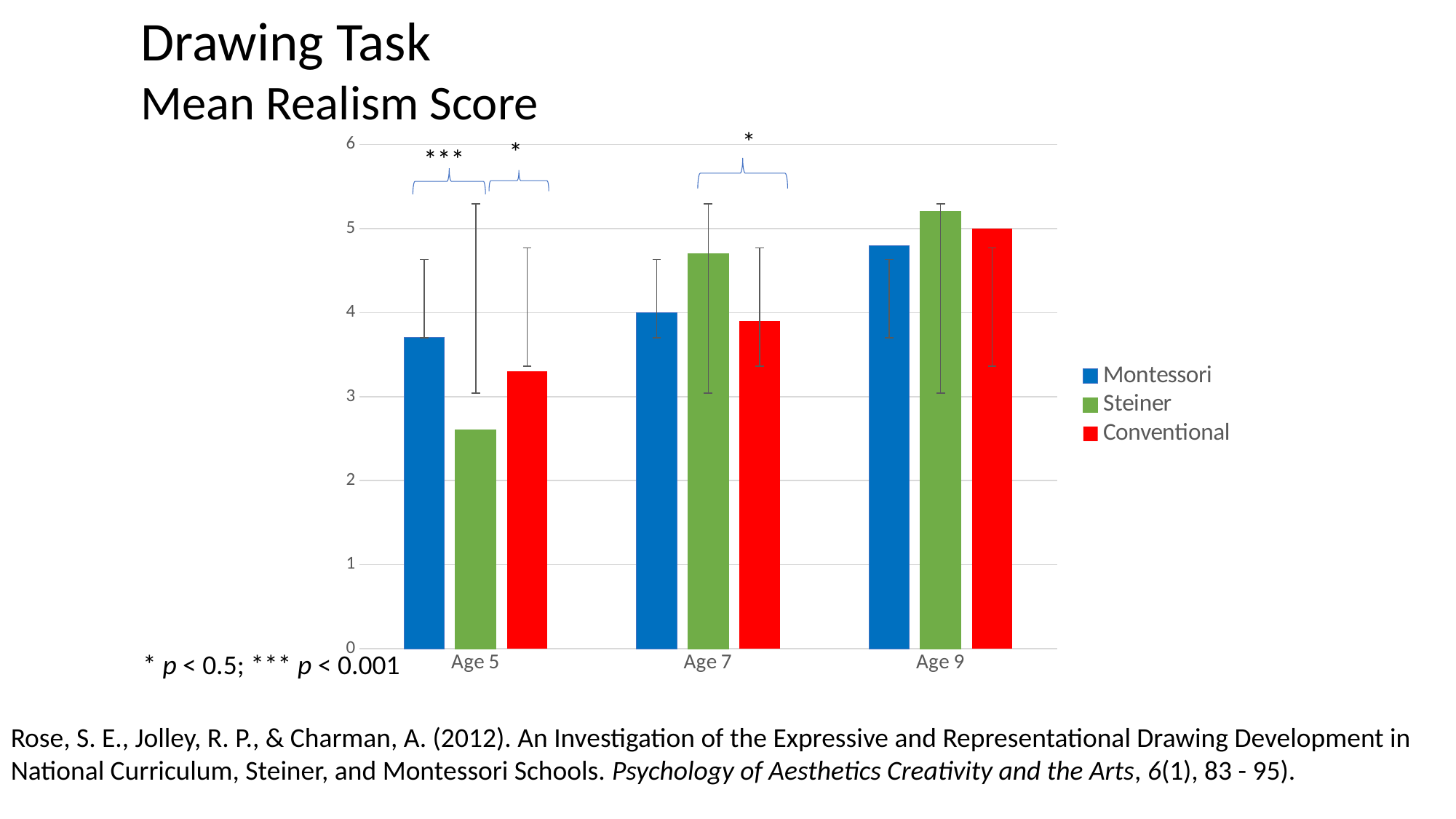

Drawing Task
Mean Realism Score

### Chart

| Category | Montessori | Steiner | Conventional |
|---|---|---|---|
| Age 5 | 3.7 | 2.6 | 3.3 |
| Age 7 | 4.0 | 4.7 | 3.9 |
| Age 9 | 4.8 | 5.2 | 5.0 |
***
* p < 0.5; *** p < 0.001
Rose, S. E., Jolley, R. P., & Charman, A. (2012). An Investigation of the Expressive and Representational Drawing Development in National Curriculum, Steiner, and Montessori Schools. Psychology of Aesthetics Creativity and the Arts, 6(1), 83 - 95).